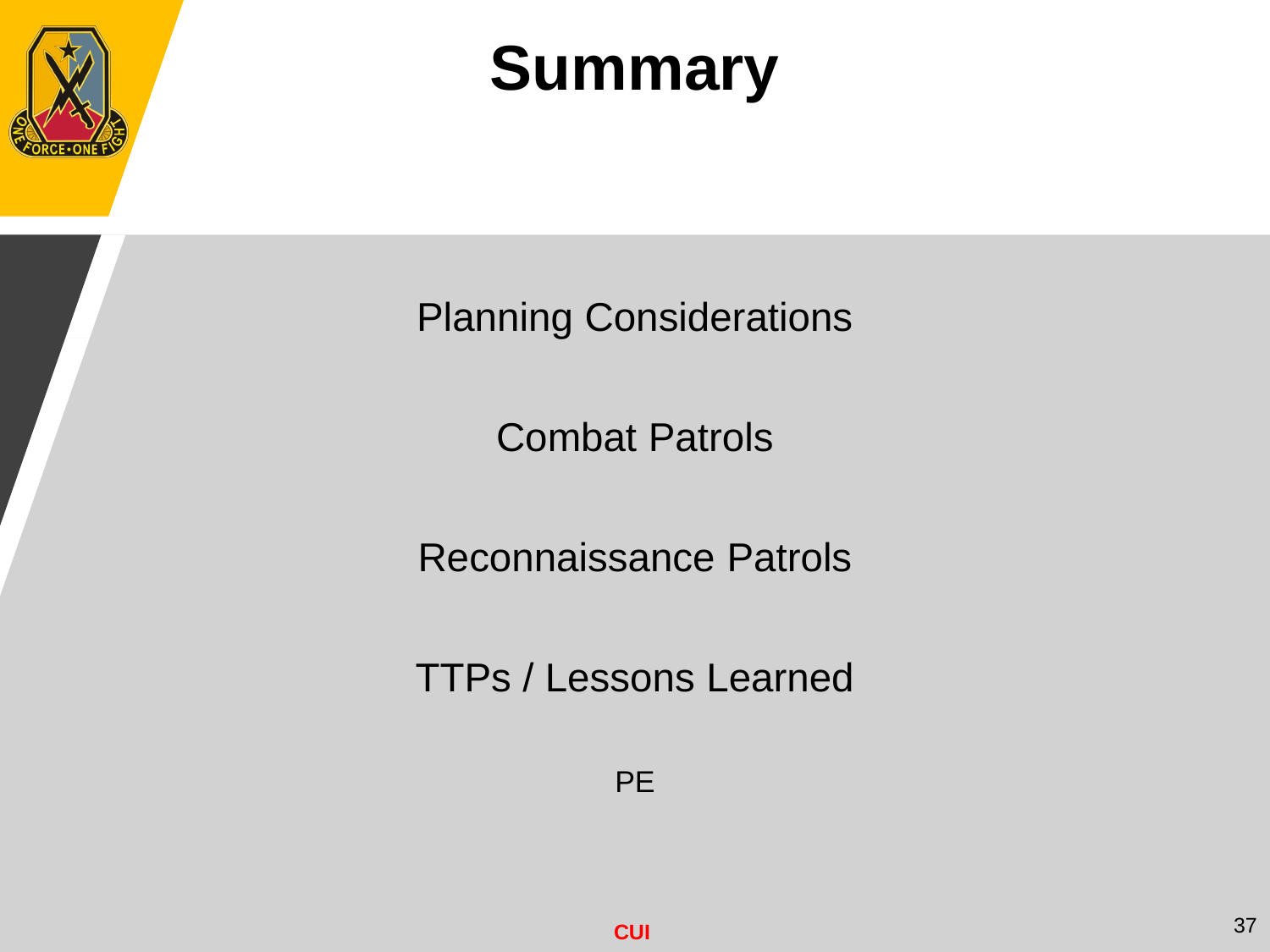

Summary
Planning Considerations

Combat Patrols

Reconnaissance Patrols

TTPs / Lessons Learned

PE
37